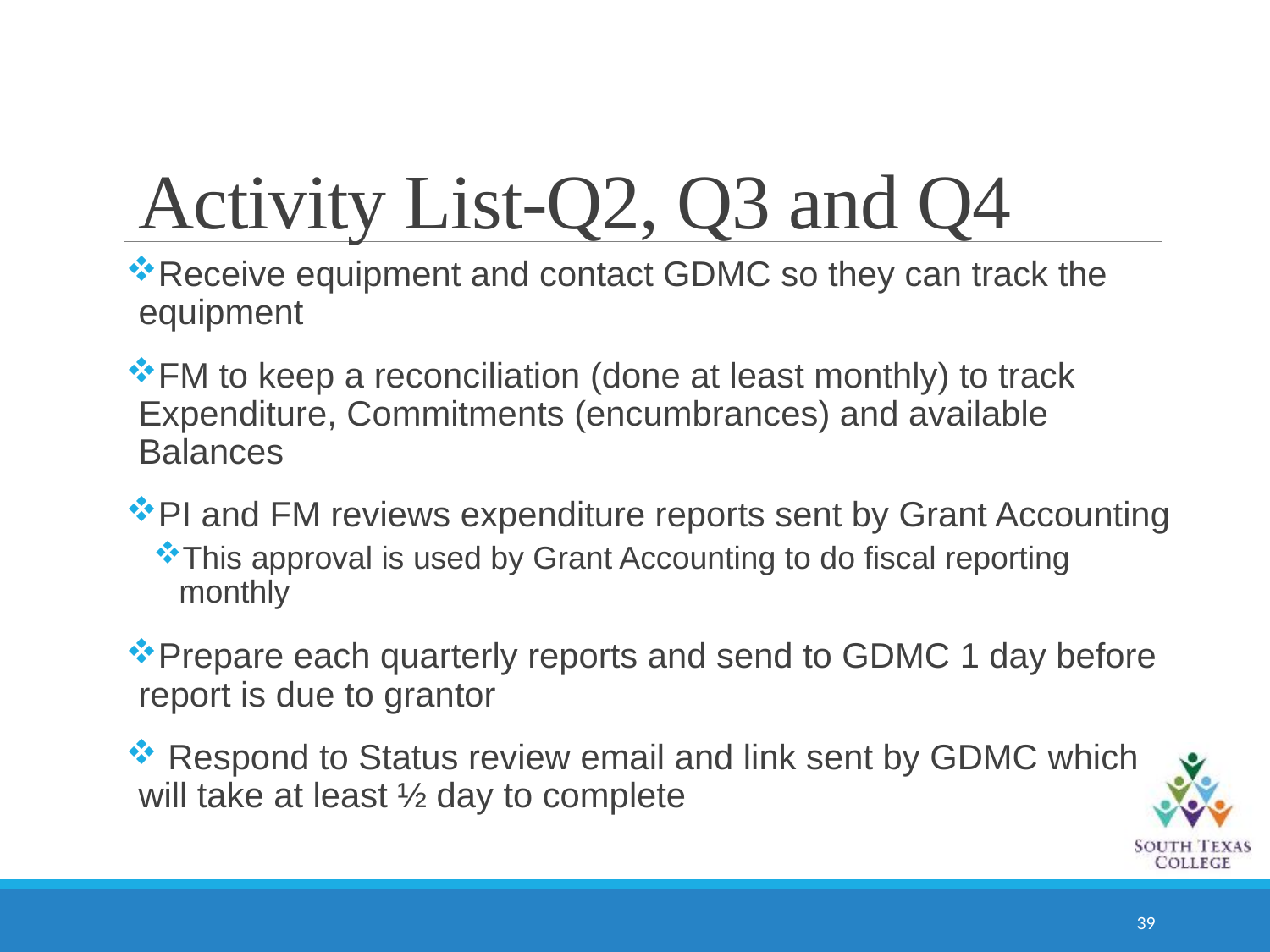

# Activity List-Q2, Q3 and Q4
Receive equipment and contact GDMC so they can track the equipment
FM to keep a reconciliation (done at least monthly) to track Expenditure, Commitments (encumbrances) and available Balances
PI and FM reviews expenditure reports sent by Grant Accounting
This approval is used by Grant Accounting to do fiscal reporting monthly
Prepare each quarterly reports and send to GDMC 1 day before report is due to grantor
 Respond to Status review email and link sent by GDMC which will take at least ½ day to complete
39